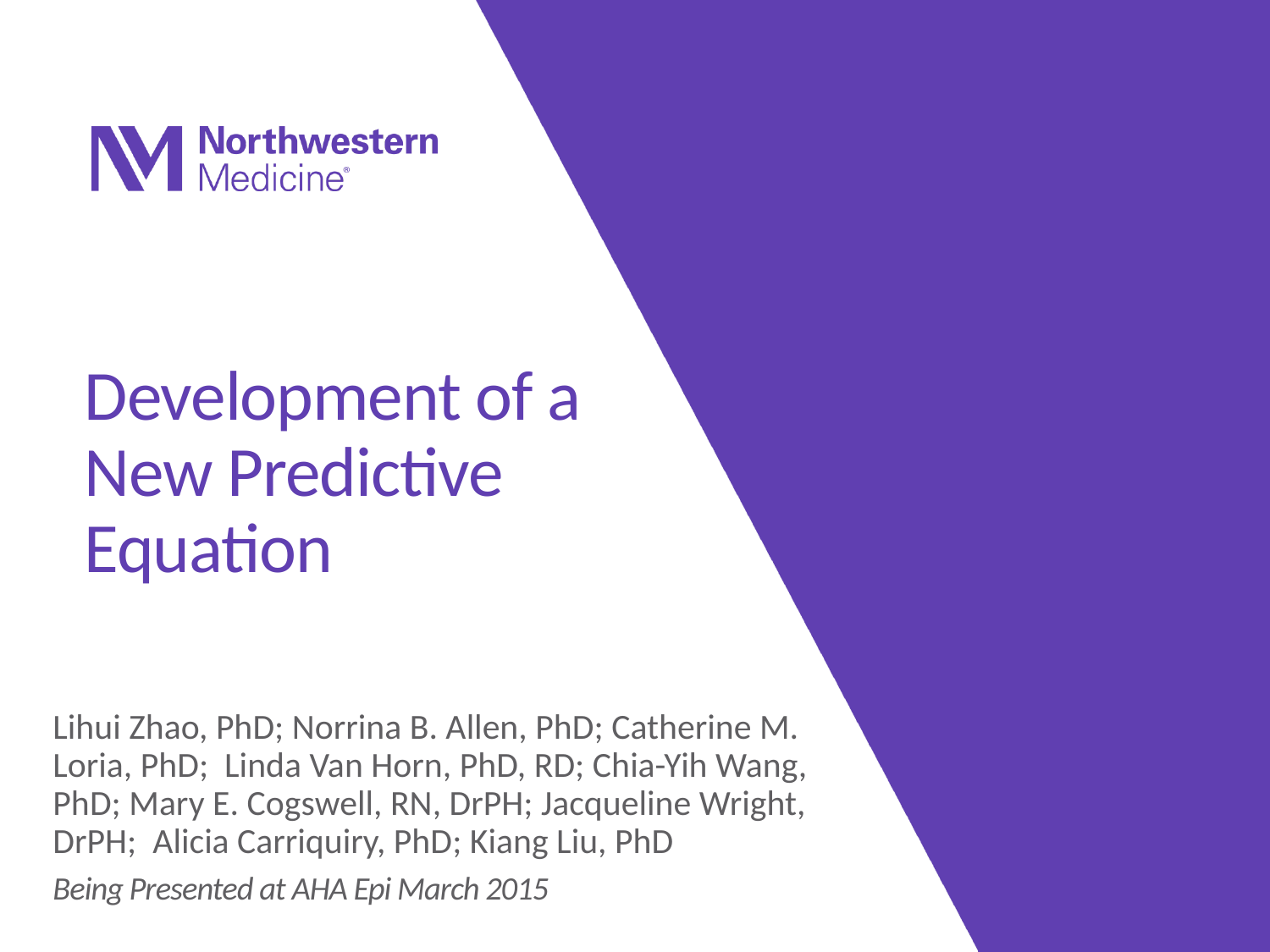

# Development of a New Predictive Equation
Lihui Zhao, PhD; Norrina B. Allen, PhD; Catherine M. Loria, PhD;  Linda Van Horn, PhD, RD; Chia-Yih Wang, PhD; Mary E. Cogswell, RN, DrPH; Jacqueline Wright, DrPH;  Alicia Carriquiry, PhD; Kiang Liu, PhD
Being Presented at AHA Epi March 2015